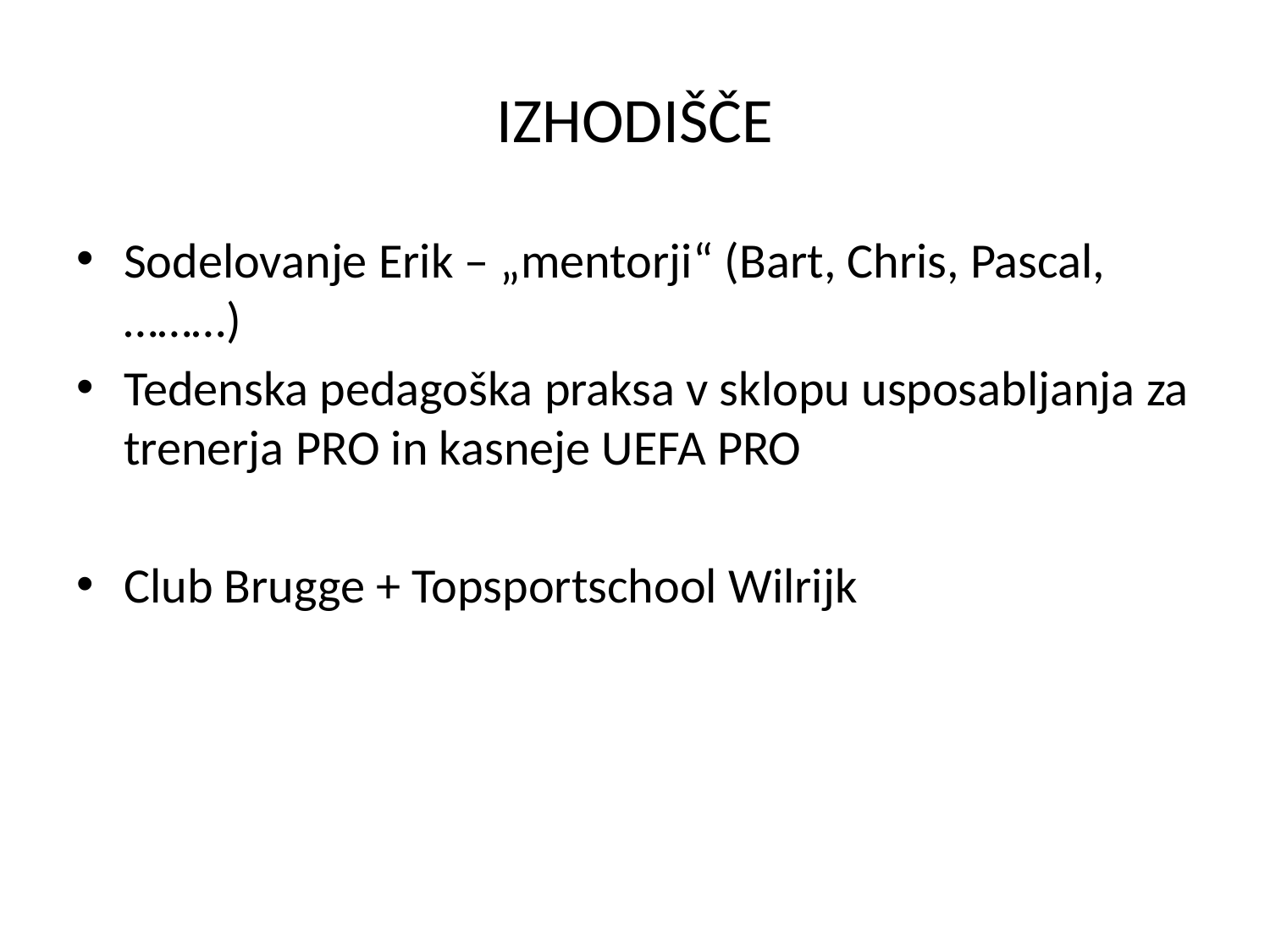

# IZHODIŠČE
Sodelovanje Erik – „mentorji“ (Bart, Chris, Pascal,………)
Tedenska pedagoška praksa v sklopu usposabljanja za trenerja PRO in kasneje UEFA PRO

Club Brugge + Topsportschool Wilrijk